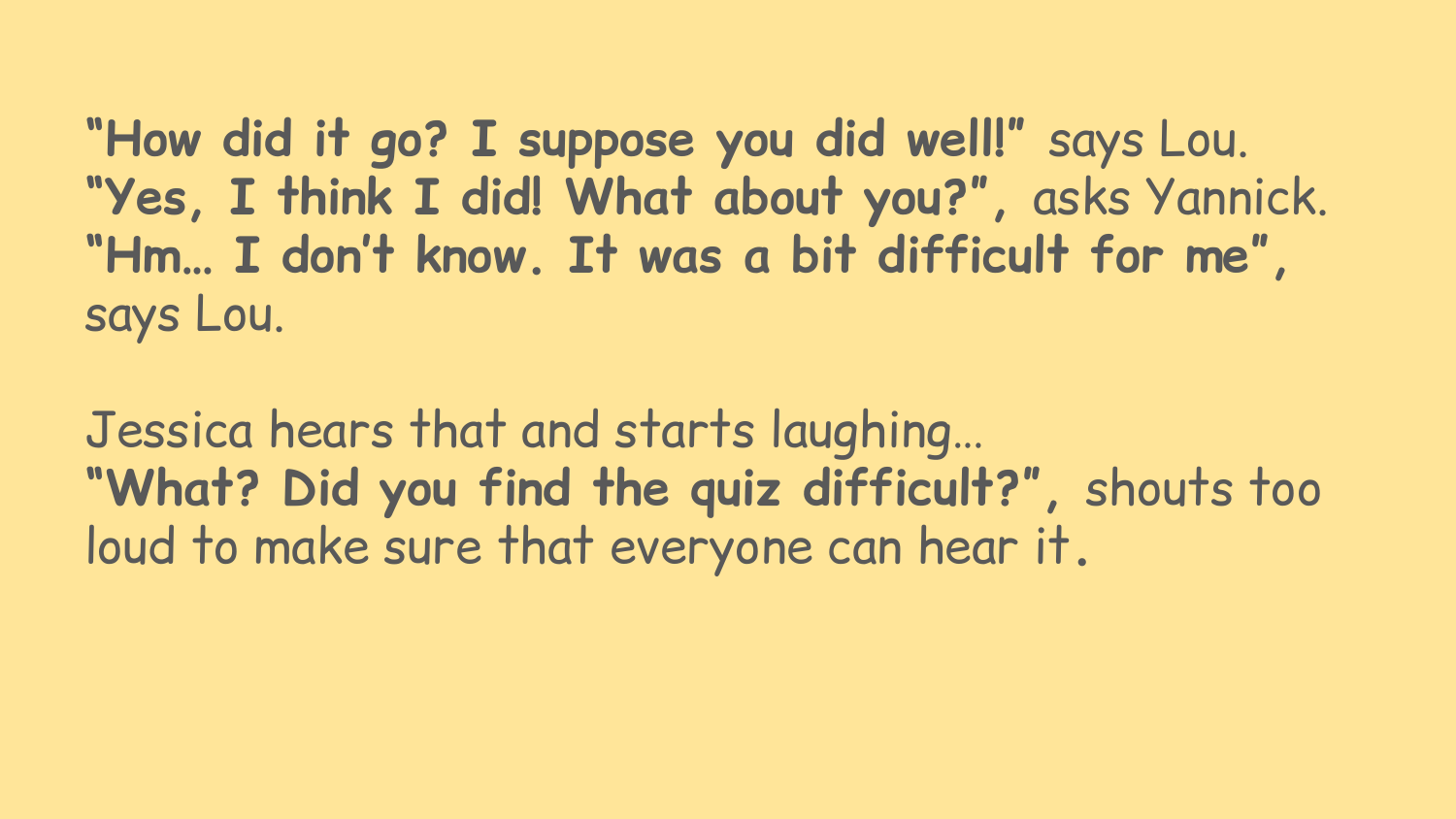

“How did it go? I suppose you did well!” says Lou.
“Yes, I think I did! What about you?”, asks Yannick.
“Hm… I don’t know. It was a bit difficult for me”, says Lou.

Jessica hears that and starts laughing…
“What? Did you find the quiz difficult?”, shouts too loud to make sure that everyone can hear it.